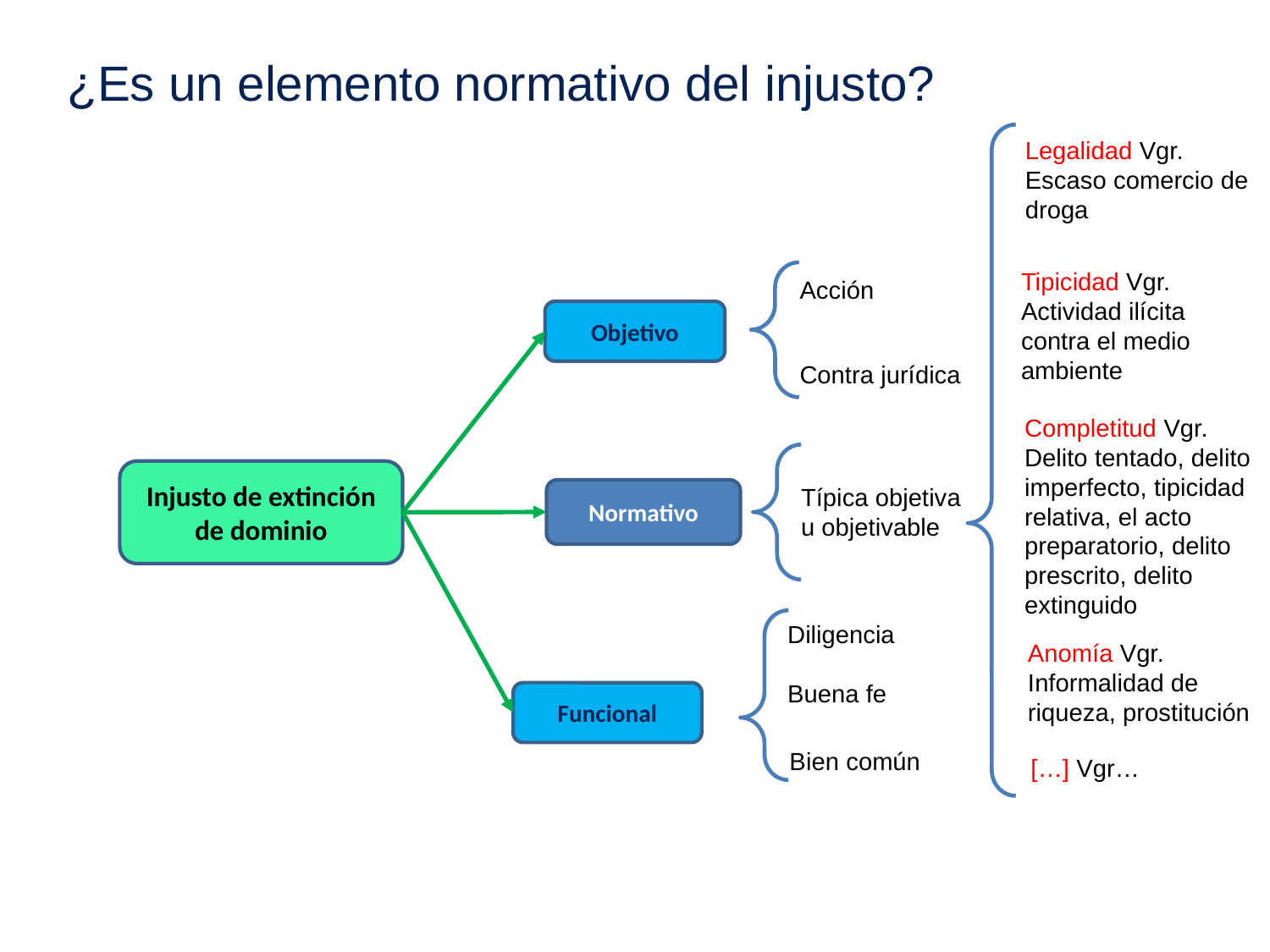

¿Es un elemento normativo del injusto?

Legalidad Vgr. Escaso comercio de droga
Tipicidad Vgr. Actividad ilícita contra el medio ambiente

Acción
Objetivo
Contra jurídica
Completitud Vgr. Delito tentado, delito imperfecto, tipicidad relativa, el acto preparatorio, delito prescrito, delito extinguido

Injusto de extinción de dominio
Típica objetiva u objetivable
Normativo

Diligencia
Anomía Vgr. Informalidad de riqueza, prostitución
Buena fe
Funcional
Bien común
[…] Vgr…